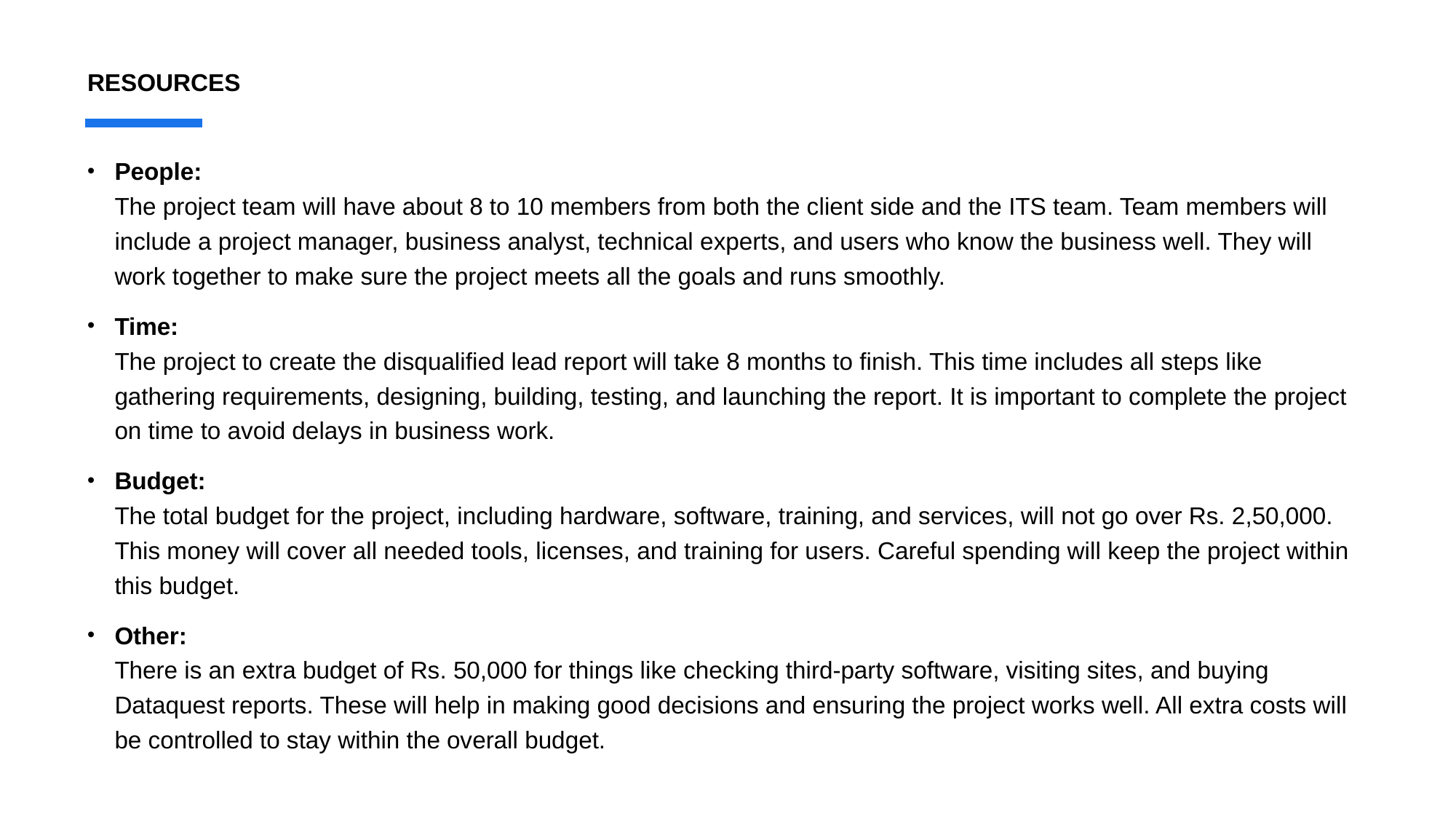

# RESOURCES
People:
The project team will have about 8 to 10 members from both the client side and the ITS team. Team members will include a project manager, business analyst, technical experts, and users who know the business well. They will work together to make sure the project meets all the goals and runs smoothly.
Time:
The project to create the disqualified lead report will take 8 months to finish. This time includes all steps like gathering requirements, designing, building, testing, and launching the report. It is important to complete the project on time to avoid delays in business work.
Budget:
The total budget for the project, including hardware, software, training, and services, will not go over Rs. 2,50,000. This money will cover all needed tools, licenses, and training for users. Careful spending will keep the project within this budget.
Other:
There is an extra budget of Rs. 50,000 for things like checking third-party software, visiting sites, and buying Dataquest reports. These will help in making good decisions and ensuring the project works well. All extra costs will be controlled to stay within the overall budget.